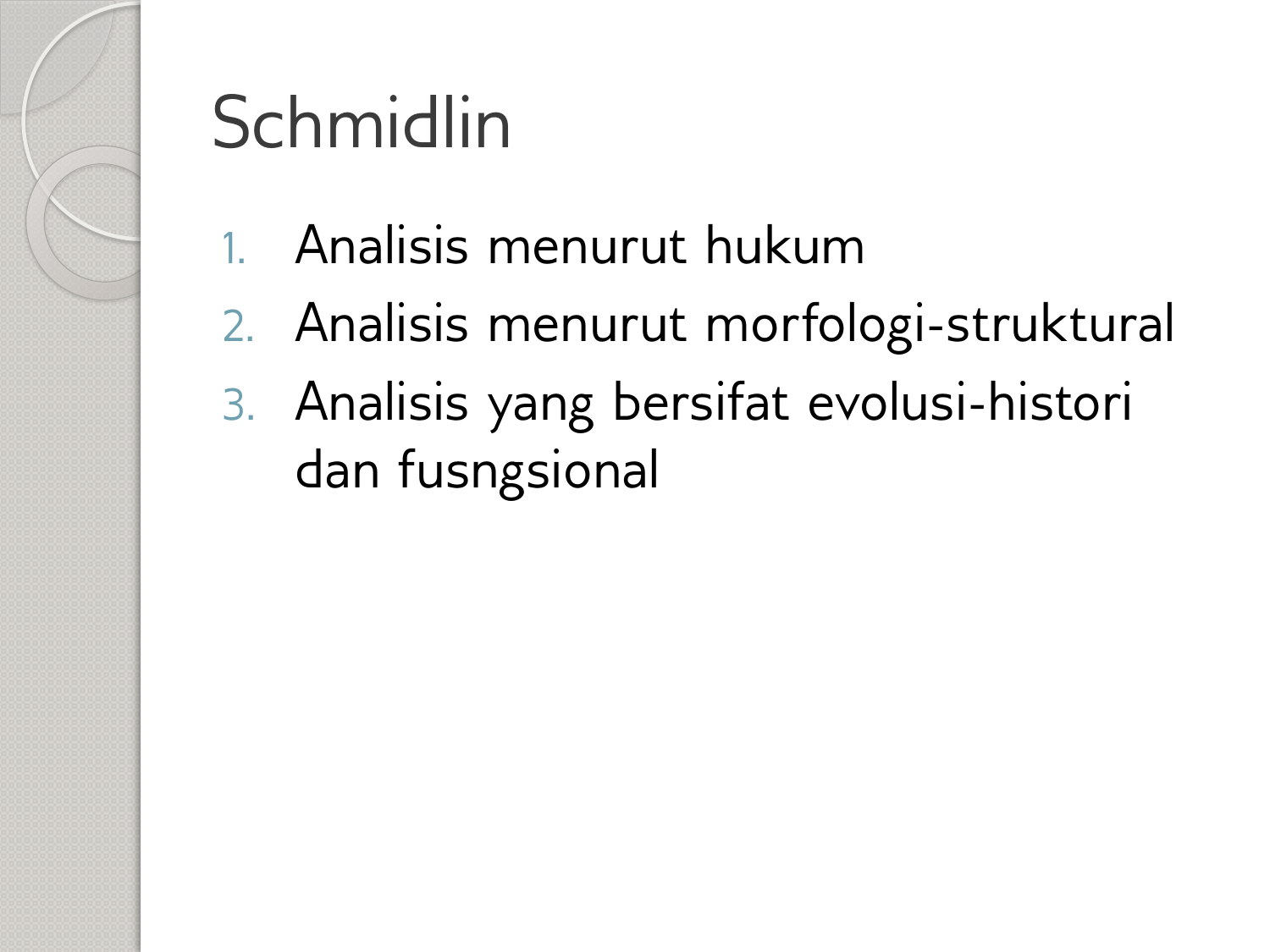

# Schmidlin
Analisis menurut hukum
Analisis menurut morfologi-struktural
Analisis yang bersifat evolusi-histori dan fusngsional